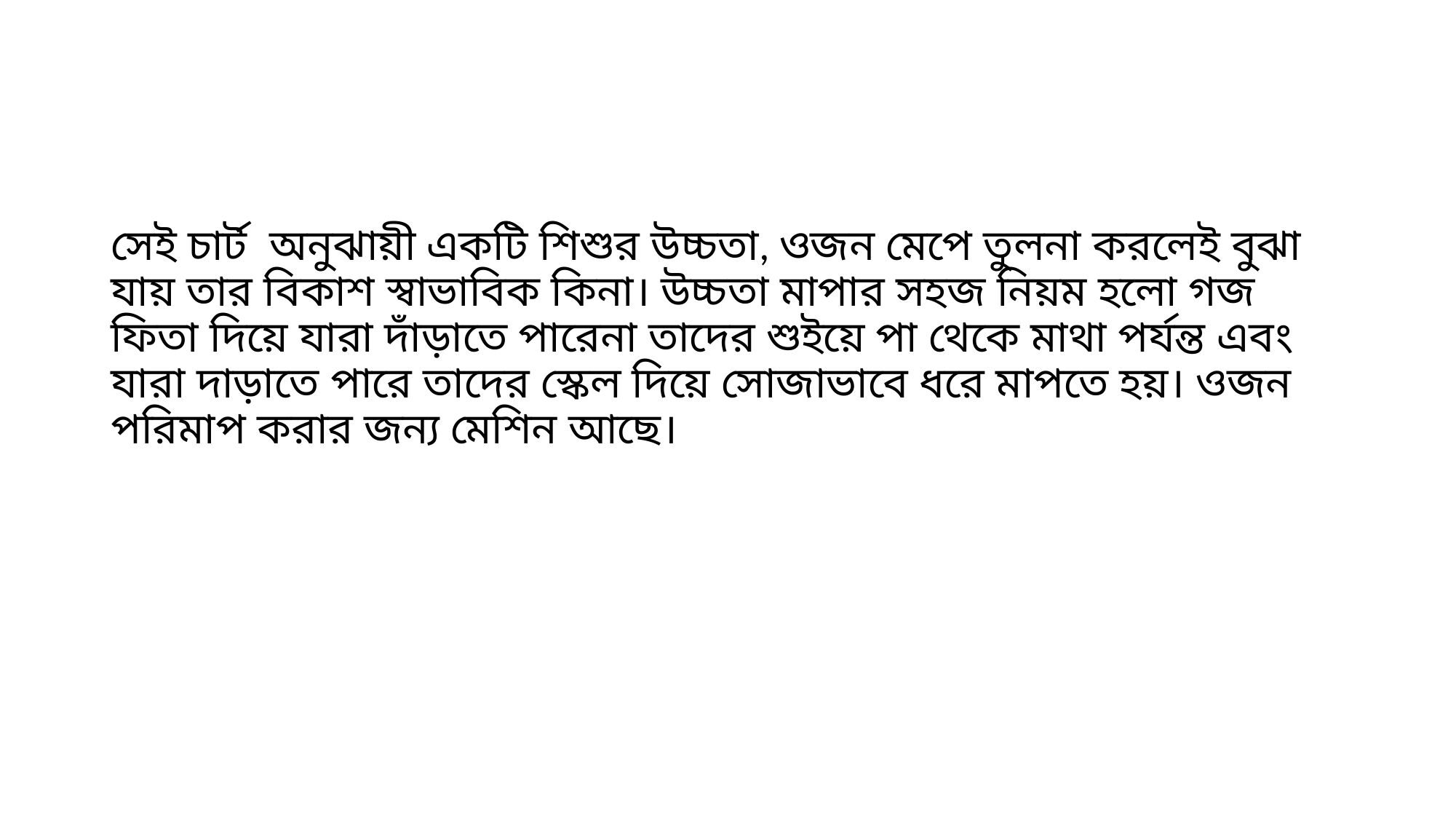

#
সেই চার্ট  অনুঝায়ী একটি শিশুর উচ্চতা, ওজন মেপে তুলনা করলেই বুঝা যায় তার বিকাশ স্বাভাবিক কিনা। উচ্চতা মাপার সহজ নিয়ম হলো গজ ফিতা দিয়ে যারা দাঁড়াতে পারেনা তাদের শুইয়ে পা থেকে মাথা পর্যন্ত এবং যারা দাড়াতে পারে তাদের স্কেল দিয়ে সোজাভাবে ধরে মাপতে হয়। ওজন পরিমাপ করার জন্য মেশিন আছে।